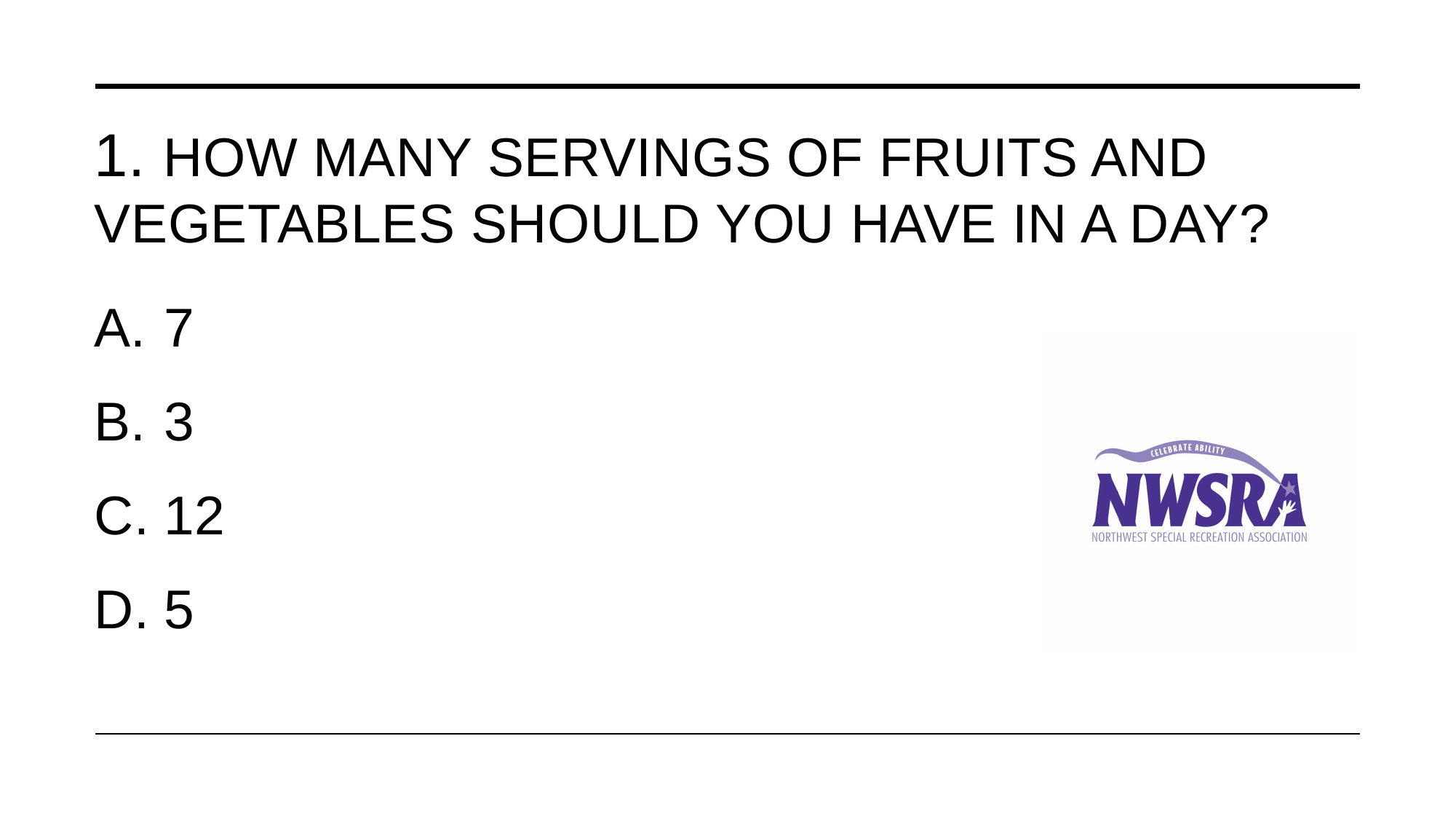

# 1. How many servings of fruits and vegetables should you have in a day?
 7
 3
 12
 5